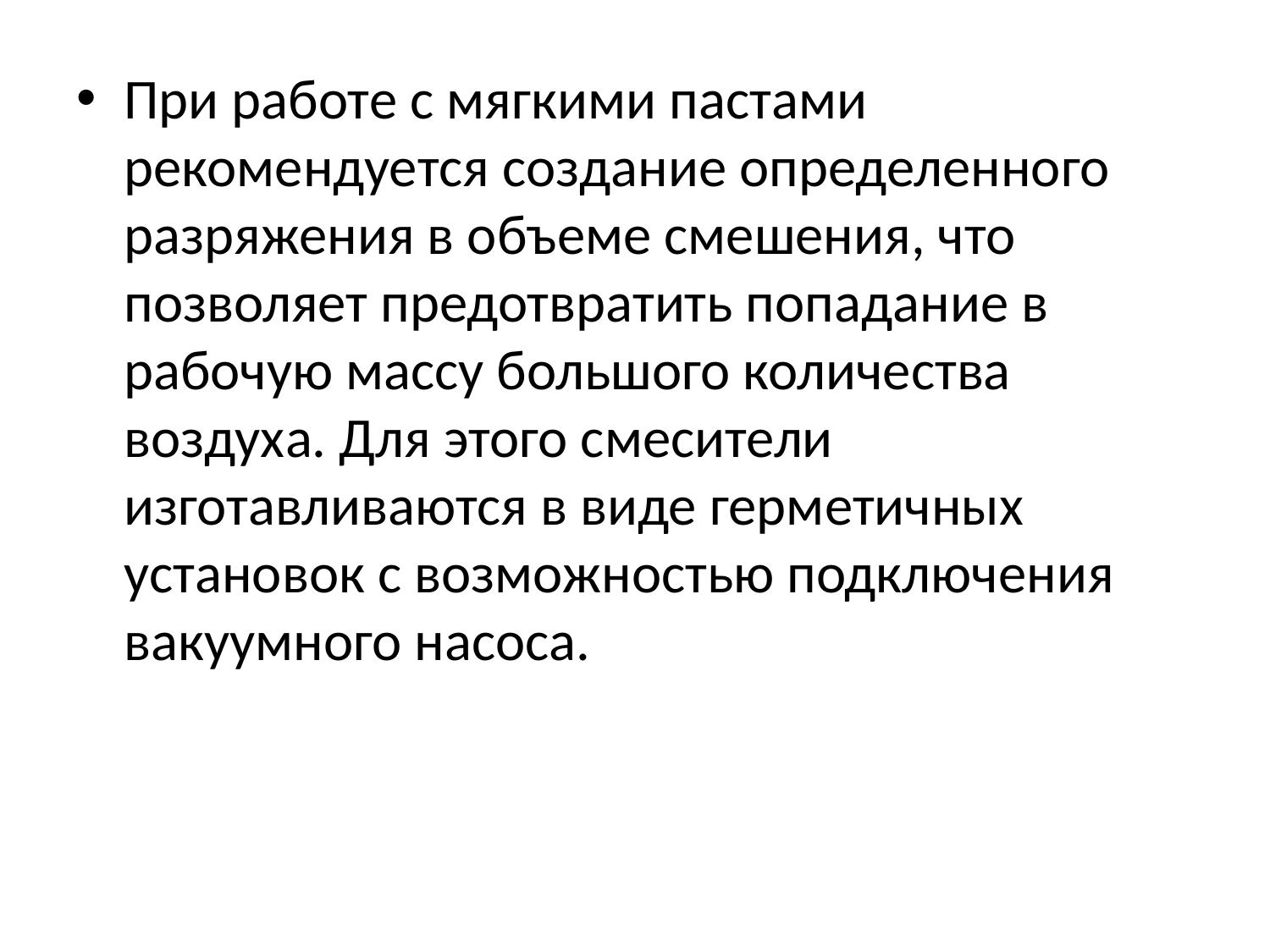

При работе с мягкими пастами рекомендуется создание определенного разряжения в объеме смешения, что позволяет предотвратить попадание в рабочую массу большого количества воздуха. Для этого смесители изготавливаются в виде герметичных установок с возможностью подключения вакуумного насоса.